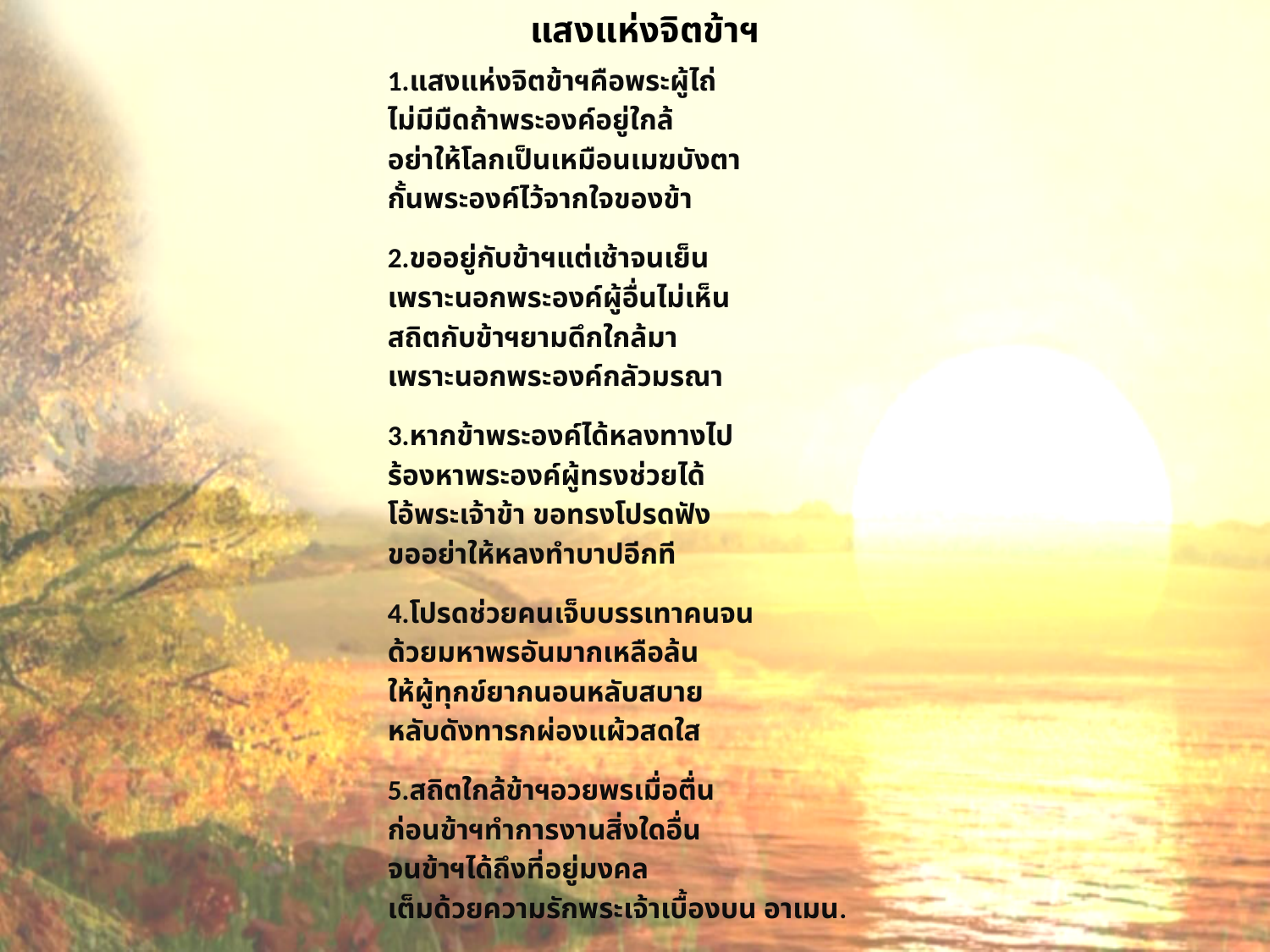

# แสงแห่งจิตข้าฯ
1.แสงแห่งจิตข้าฯคือพระผู้ไถ่
ไม่มีมืดถ้าพระองค์อยู่ใกล้
อย่าให้โลกเป็นเหมือนเมฆบังตา
กั้นพระองค์ไว้จากใจของข้า

2.ขออยู่กับข้าฯแต่เช้าจนเย็น
เพราะนอกพระองค์ผู้อื่นไม่เห็น
สถิตกับข้าฯยามดึกใกล้มา
เพราะนอกพระองค์กลัวมรณา

3.หากข้าพระองค์ได้หลงทางไป
ร้องหาพระองค์ผู้ทรงช่วยได้
โอ้พระเจ้าข้า ขอทรงโปรดฟัง
ขออย่าให้หลงทำบาปอีกที

4.โปรดช่วยคนเจ็บบรรเทาคนจน
ด้วยมหาพรอันมากเหลือล้น
ให้ผู้ทุกข์ยากนอนหลับสบาย
หลับดังทารกผ่องแผ้วสดใส

5.สถิตใกล้ข้าฯอวยพรเมื่อตื่น
ก่อนข้าฯทำการงานสิ่งใดอื่น
จนข้าฯได้ถึงที่อยู่มงคล
เต็มด้วยความรักพระเจ้าเบื้องบน อาเมน.